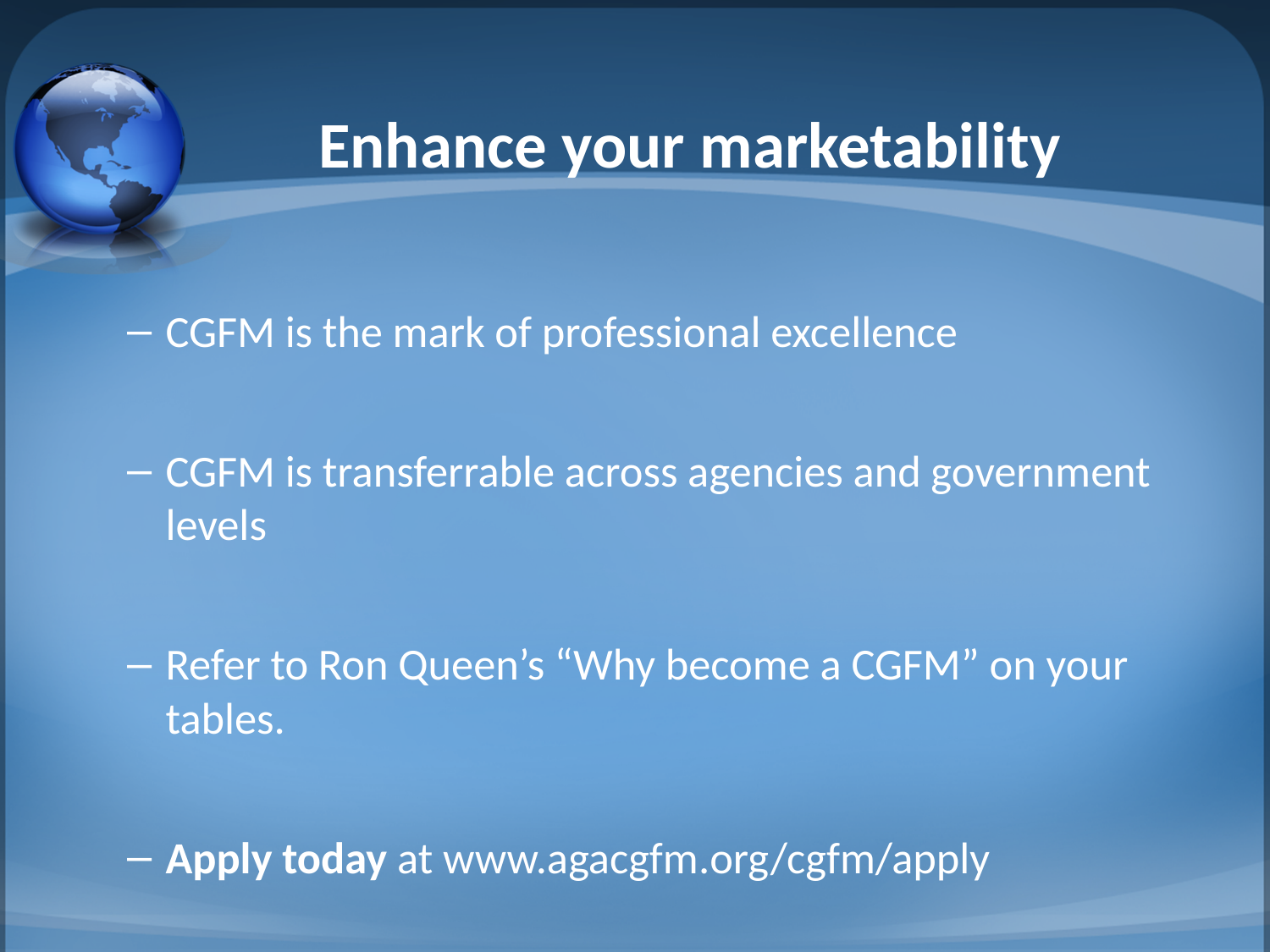

# Enhance your marketability
CGFM is the mark of professional excellence

CGFM is transferrable across agencies and government levels

Refer to Ron Queen’s “Why become a CGFM” on your tables.

Apply today at www.agacgfm.org/cgfm/apply